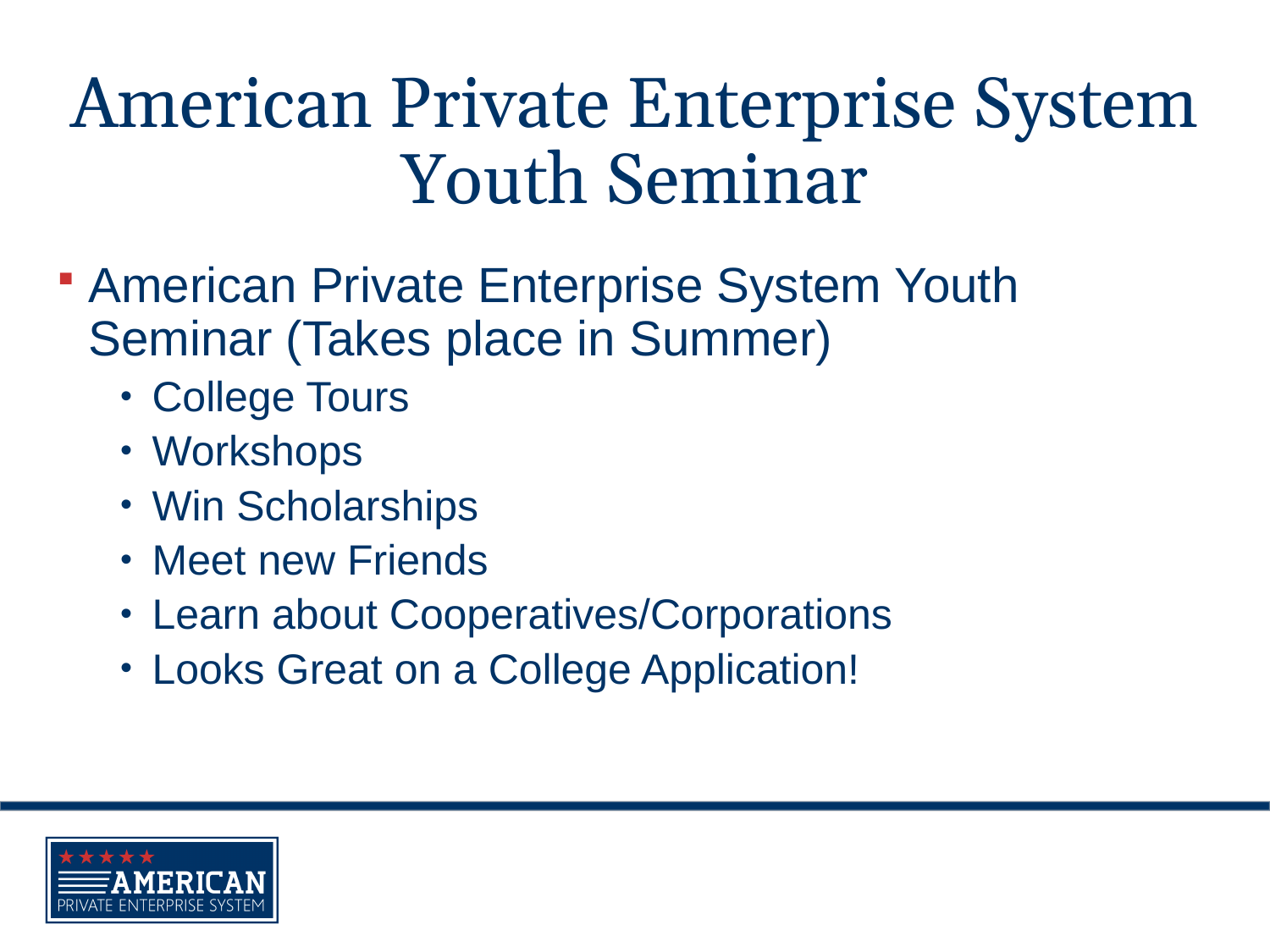

# American Private Enterprise System Youth Seminar
American Private Enterprise System Youth Seminar (Takes place in Summer)
College Tours
Workshops
Win Scholarships
Meet new Friends
Learn about Cooperatives/Corporations
Looks Great on a College Application!